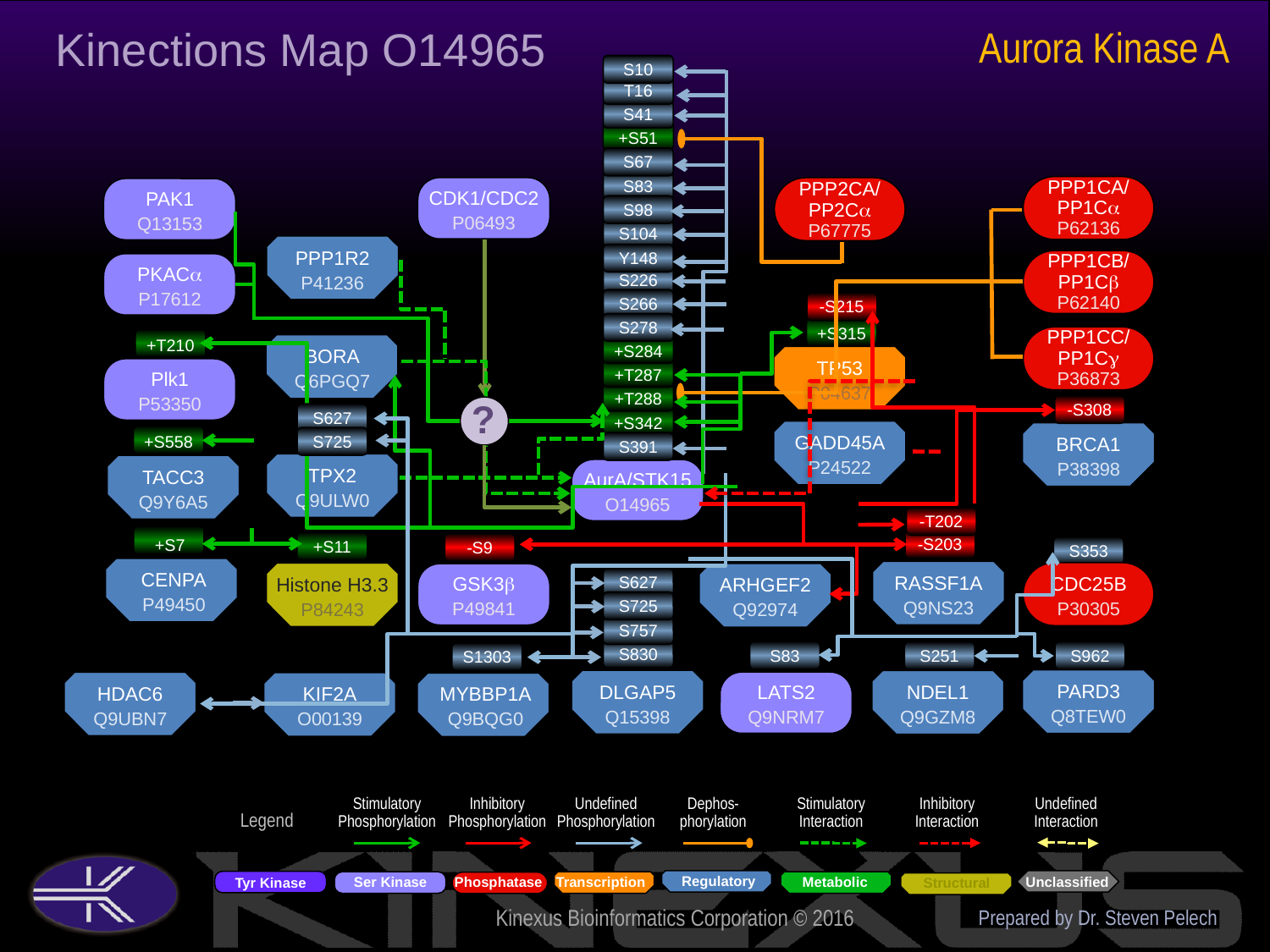

Kinections Map O14965
Aurora Kinase A
S10

T16

S41

+S51

S67

S83

PPP1CA/
PP1Cα
P62136

PPP2CA/
PP2Cα
P67775

CDK1/CDC2
P06493

PAK1
Q13153

S98

S104

PPP1R2
P41236
Y148

PPP1CB/
PP1Cβ
P62140

PKACα
P17612

S226

S266

-S215

S278

+S315

PPP1CC/
PP1Cγ
P36873

+T210

+S284

BORA
Q6PGQ7

TP53
P04637
Plk1
P53350

+T287

+T288

?
-S308

S627

+S342

GADD45A
P24522

BRCA1
P38398
S725

+S558

S391

TPX2
Q9ULW0

TACC3
Q9Y6A5
AurA/STK15
O14965

-T202

+S7
-S203

+S11

-S9

S353

CENPA
P49450

RASSF1A
Q9NS23

CDC25B
P30305

Histone H3.3
P84243
GSK3β
P49841

ARHGEF2
Q92974
S627

S725

S757

S830

S83

S962

S251

S1303

PARD3
Q8TEW0

DLGAP5
Q15398

NDEL1
Q9GZM8
LATS2
Q9NRM7

HDAC6
Q9UBN7

KIF2A
O00139

MYBBP1A
Q9BQG0